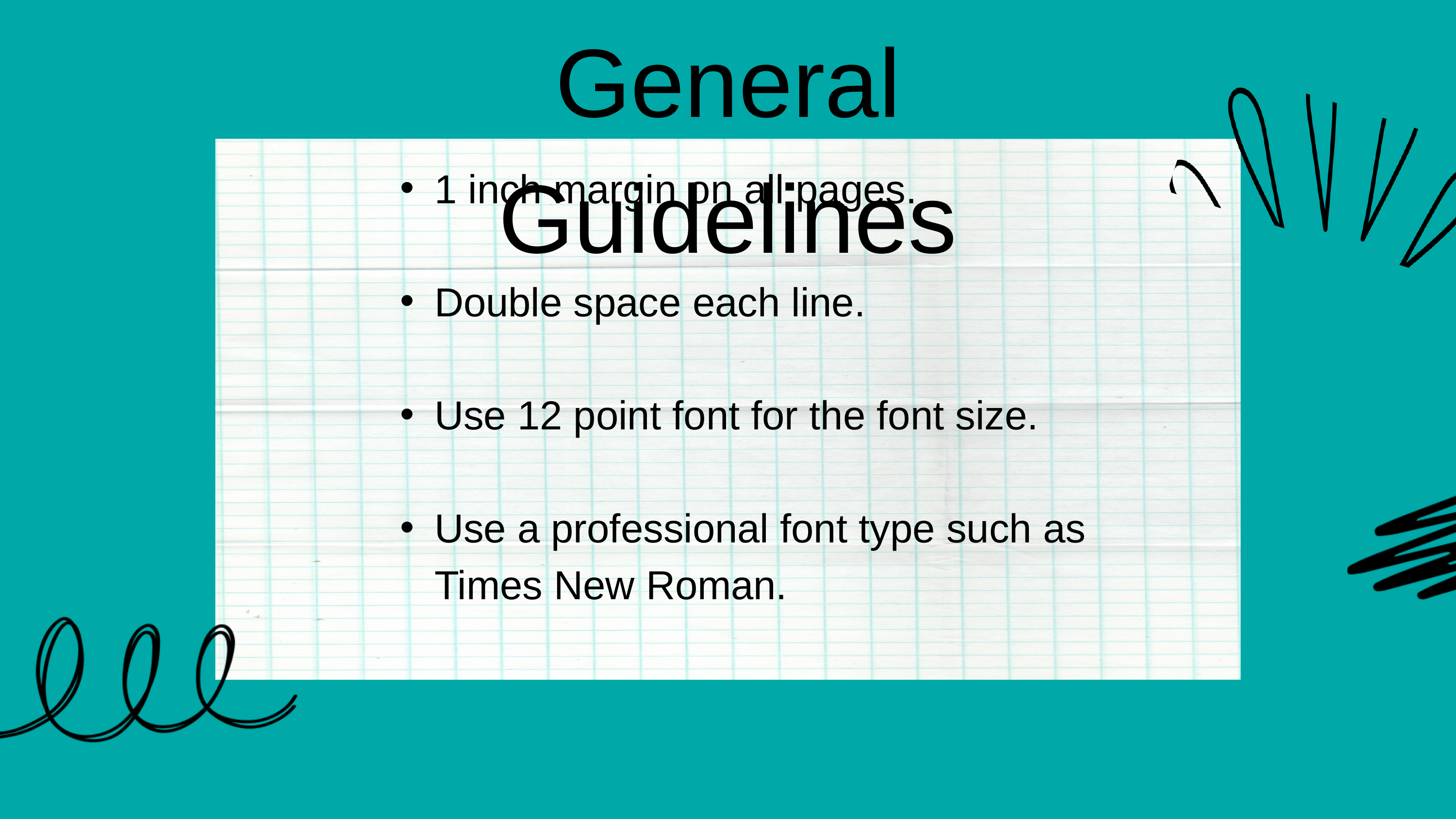

General Guidelines

1 inch margin on all pages.

Double space each line.

Use 12 point font for the font size.

Use a professional font type such as Times New Roman.